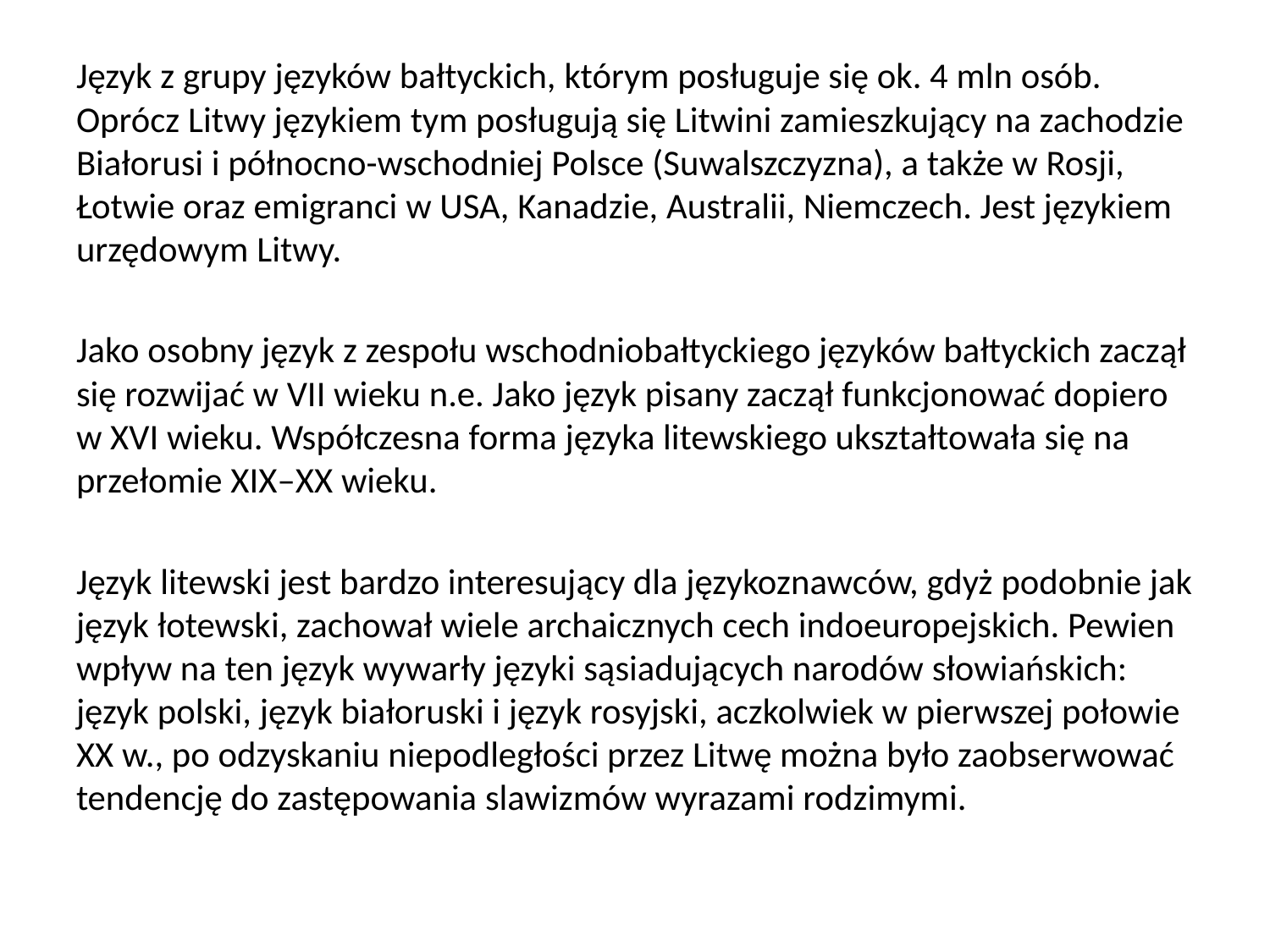

Język z grupy języków bałtyckich, którym posługuje się ok. 4 mln osób. Oprócz Litwy językiem tym posługują się Litwini zamieszkujący na zachodzie Białorusi i północno-wschodniej Polsce (Suwalszczyzna), a także w Rosji, Łotwie oraz emigranci w USA, Kanadzie, Australii, Niemczech. Jest językiem urzędowym Litwy.

Jako osobny język z zespołu wschodniobałtyckiego języków bałtyckich zaczął się rozwijać w VII wieku n.e. Jako język pisany zaczął funkcjonować dopiero w XVI wieku. Współczesna forma języka litewskiego ukształtowała się na przełomie XIX–XX wieku.

Język litewski jest bardzo interesujący dla językoznawców, gdyż podobnie jak język łotewski, zachował wiele archaicznych cech indoeuropejskich. Pewien wpływ na ten język wywarły języki sąsiadujących narodów słowiańskich: język polski, język białoruski i język rosyjski, aczkolwiek w pierwszej połowie XX w., po odzyskaniu niepodległości przez Litwę można było zaobserwować tendencję do zastępowania slawizmów wyrazami rodzimymi.